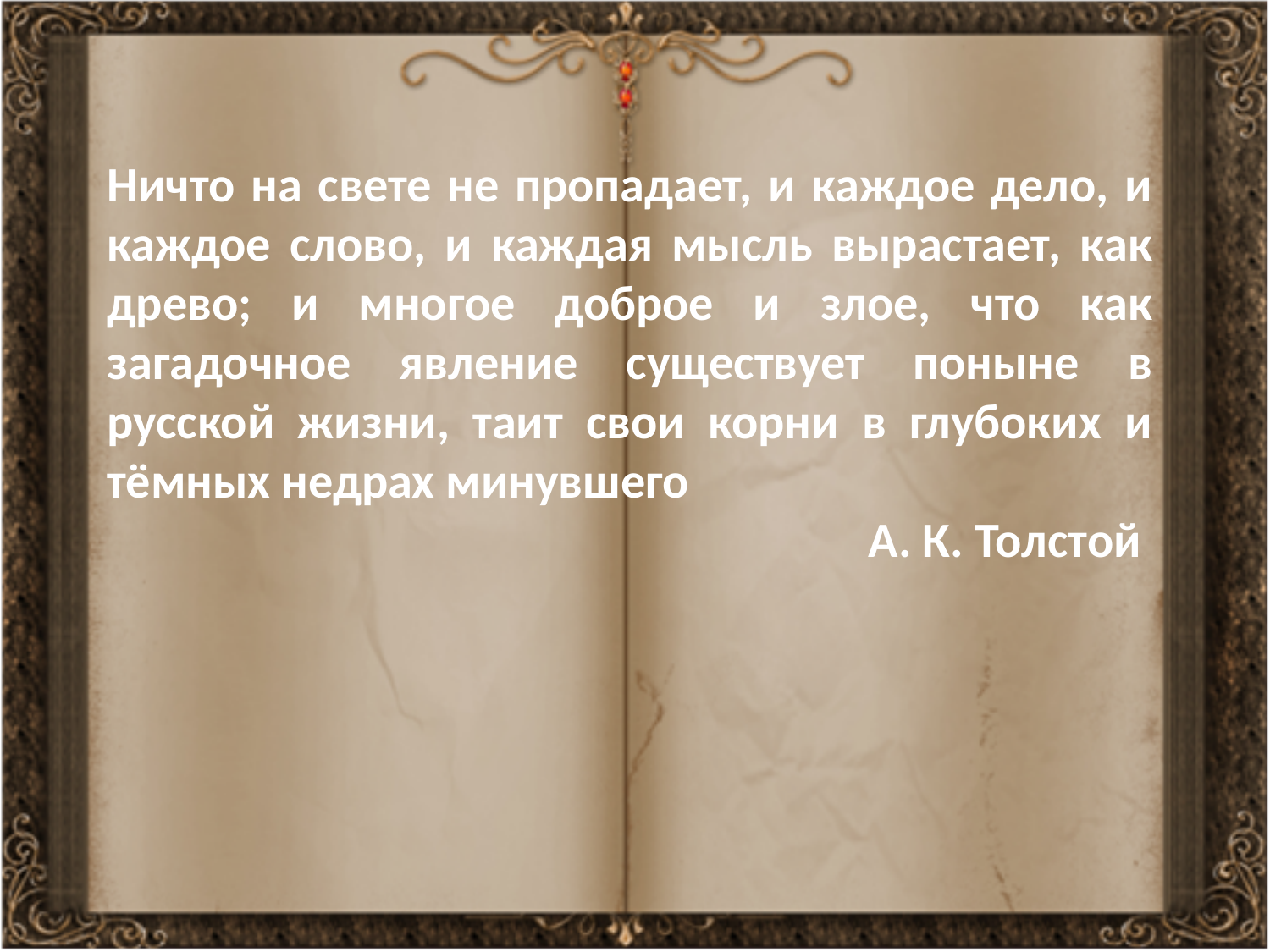

Ничто на свете не пропадает, и каждое дело, и каждое слово, и каждая мысль вырастает, как древо; и многое доброе и злое, что как загадочное явление существует поныне в русской жизни, таит свои корни в глубоких и тёмных недрах минувшего
А. К. Толстой